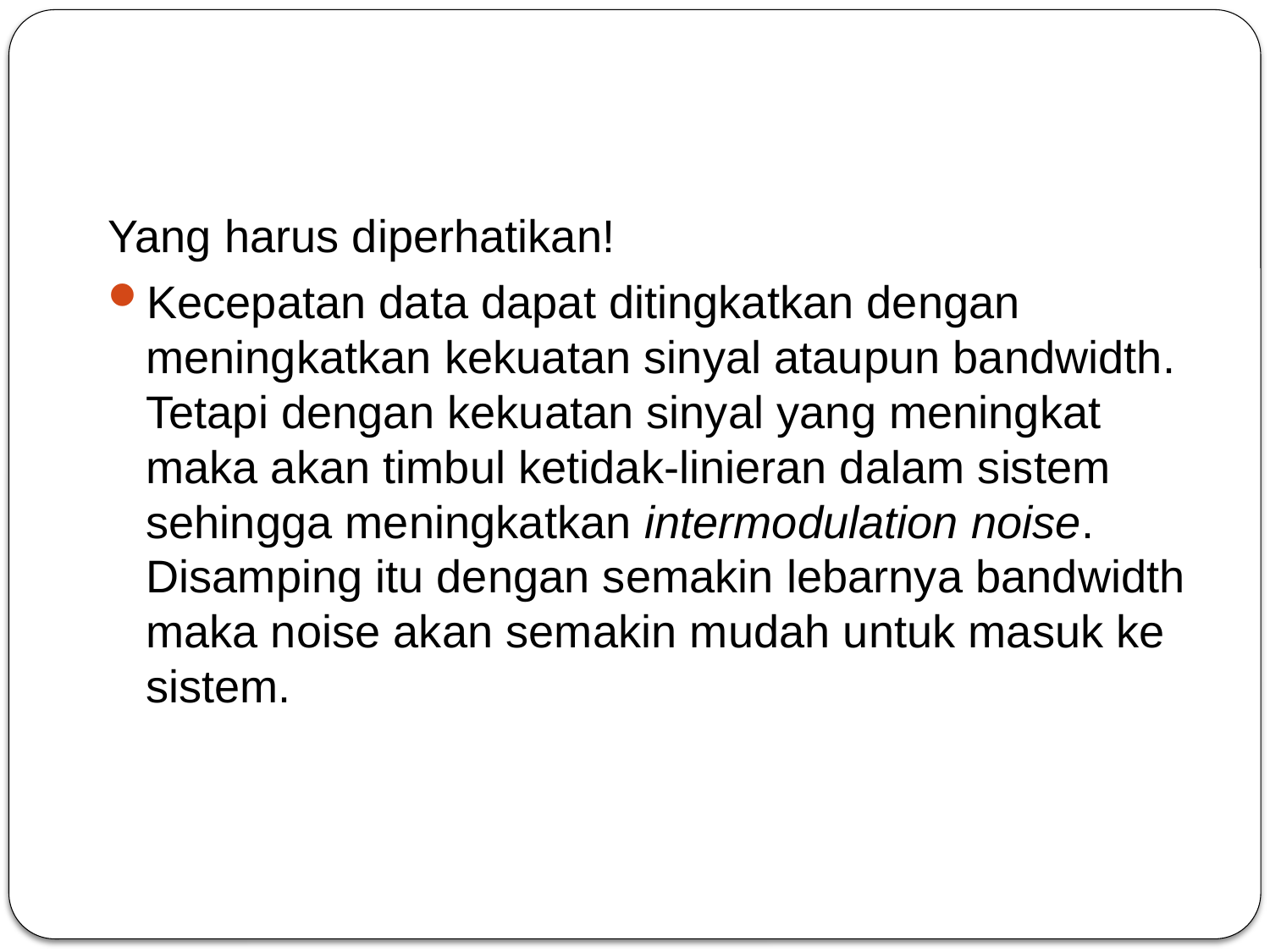

#
Yang harus diperhatikan!
Kecepatan data dapat ditingkatkan dengan meningkatkan kekuatan sinyal ataupun bandwidth. Tetapi dengan kekuatan sinyal yang meningkat maka akan timbul ketidak-linieran dalam sistem sehingga meningkatkan intermodulation noise. Disamping itu dengan semakin lebarnya bandwidth maka noise akan semakin mudah untuk masuk ke sistem.